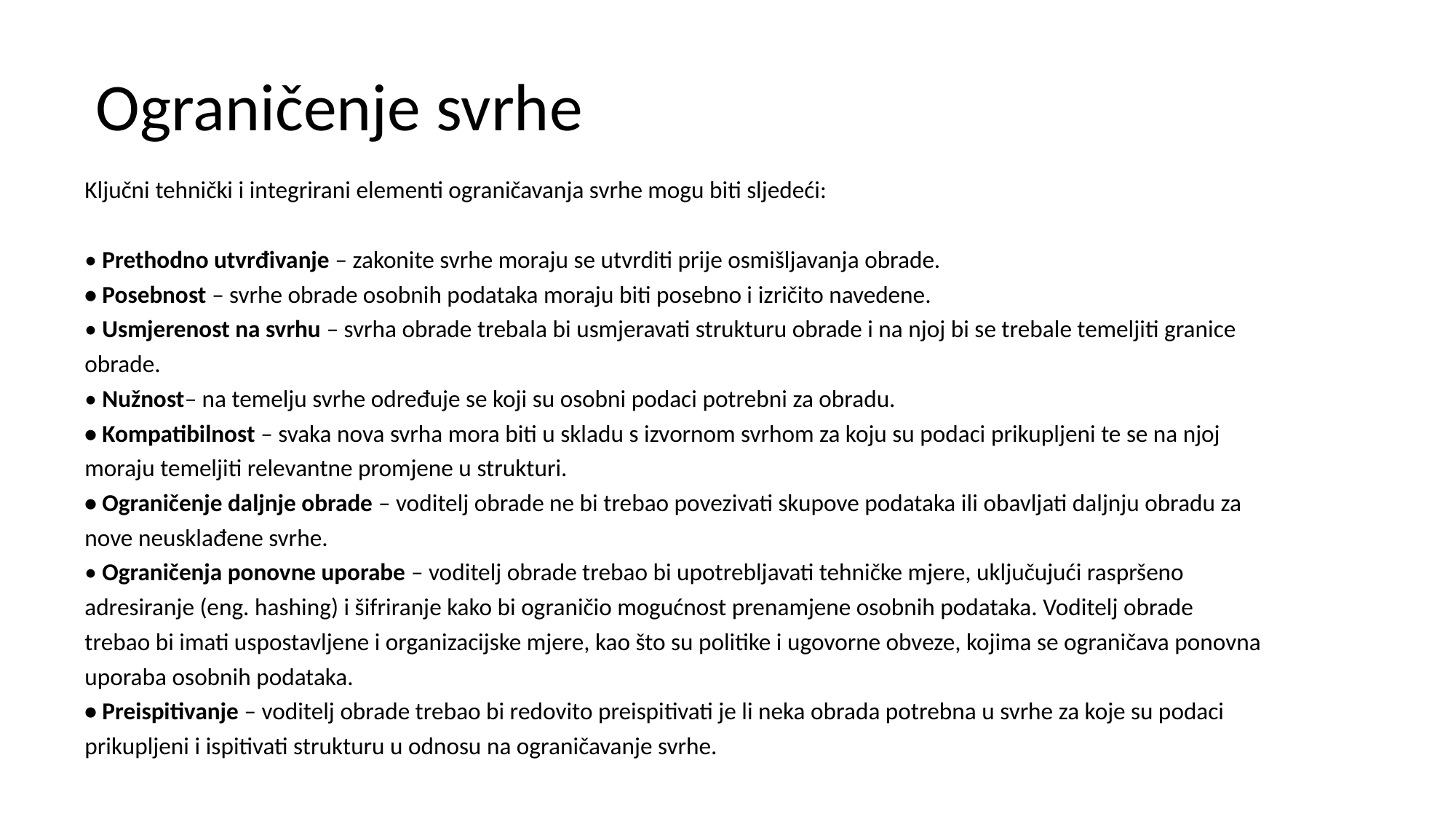

# Ograničenje svrhe
Ključni tehnički i integrirani elementi ograničavanja svrhe mogu biti sljedeći:

• Prethodno utvrđivanje – zakonite svrhe moraju se utvrditi prije osmišljavanja obrade.
• Posebnost – svrhe obrade osobnih podataka moraju biti posebno i izričito navedene.
• Usmjerenost na svrhu – svrha obrade trebala bi usmjeravati strukturu obrade i na njoj bi se trebale temeljiti granice obrade.
• Nužnost– na temelju svrhe određuje se koji su osobni podaci potrebni za obradu.
• Kompatibilnost – svaka nova svrha mora biti u skladu s izvornom svrhom za koju su podaci prikupljeni te se na njoj moraju temeljiti relevantne promjene u strukturi.
• Ograničenje daljnje obrade – voditelj obrade ne bi trebao povezivati skupove podataka ili obavljati daljnju obradu za nove neusklađene svrhe.
• Ograničenja ponovne uporabe – voditelj obrade trebao bi upotrebljavati tehničke mjere, uključujući raspršeno adresiranje (eng. hashing) i šifriranje kako bi ograničio mogućnost prenamjene osobnih podataka. Voditelj obrade trebao bi imati uspostavljene i organizacijske mjere, kao što su politike i ugovorne obveze, kojima se ograničava ponovna uporaba osobnih podataka.
• Preispitivanje – voditelj obrade trebao bi redovito preispitivati je li neka obrada potrebna u svrhe za koje su podaci prikupljeni i ispitivati strukturu u odnosu na ograničavanje svrhe.